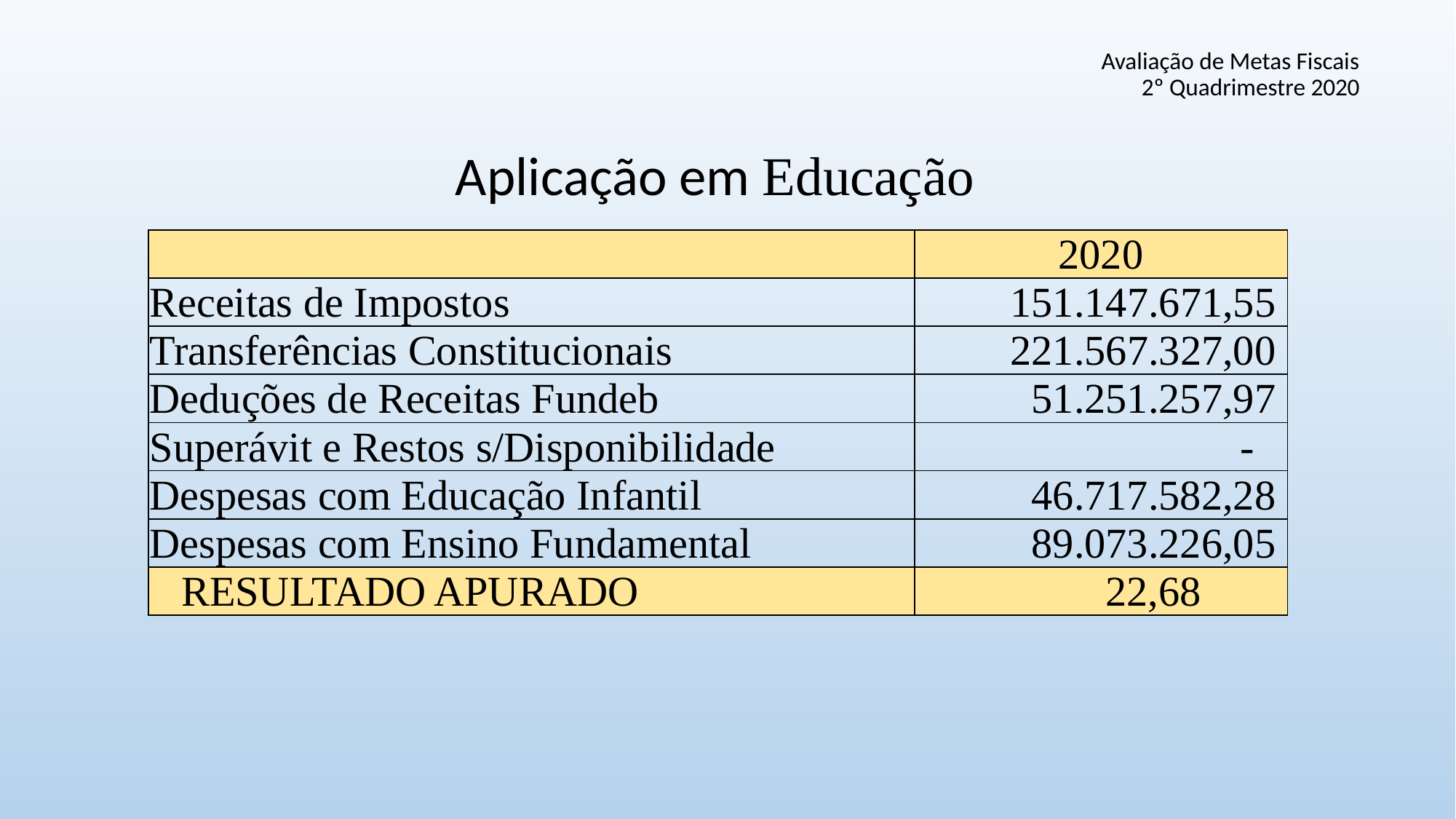

# Avaliação de Metas Fiscais 2º Quadrimestre 2020
Aplicação em Educação

|  | 2020 |
| --- | --- |
| Receitas de Impostos | 151.147.671,55 |
| Transferências Constitucionais | 221.567.327,00 |
| Deduções de Receitas Fundeb | 51.251.257,97 |
| Superávit e Restos s/Disponibilidade | - |
| Despesas com Educação Infantil | 46.717.582,28 |
| Despesas com Ensino Fundamental | 89.073.226,05 |
| RESULTADO APURADO | 22,68 |